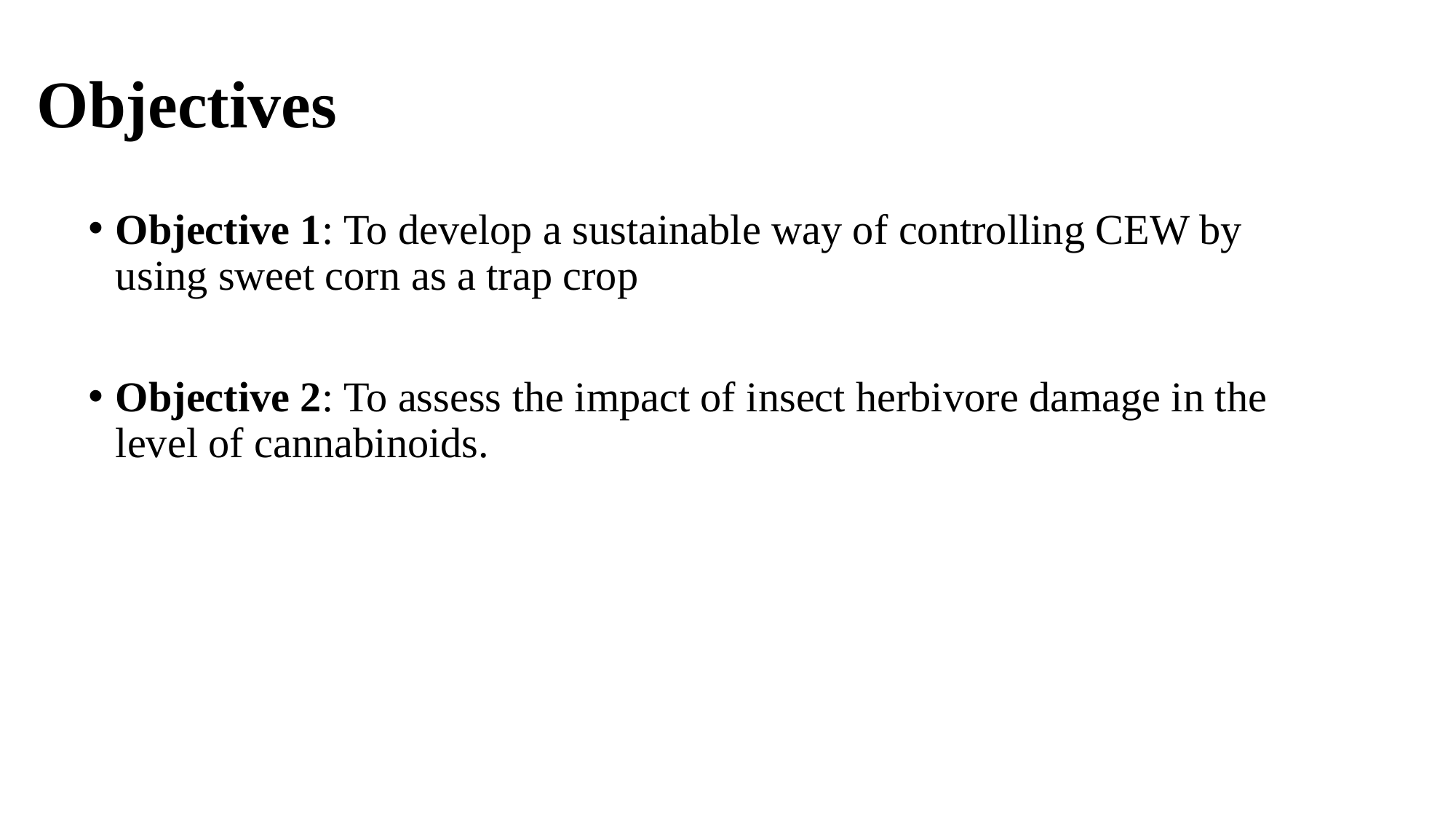

# Objectives
Objective 1: To develop a sustainable way of controlling CEW by using sweet corn as a trap crop

Objective 2: To assess the impact of insect herbivore damage in the level of cannabinoids.